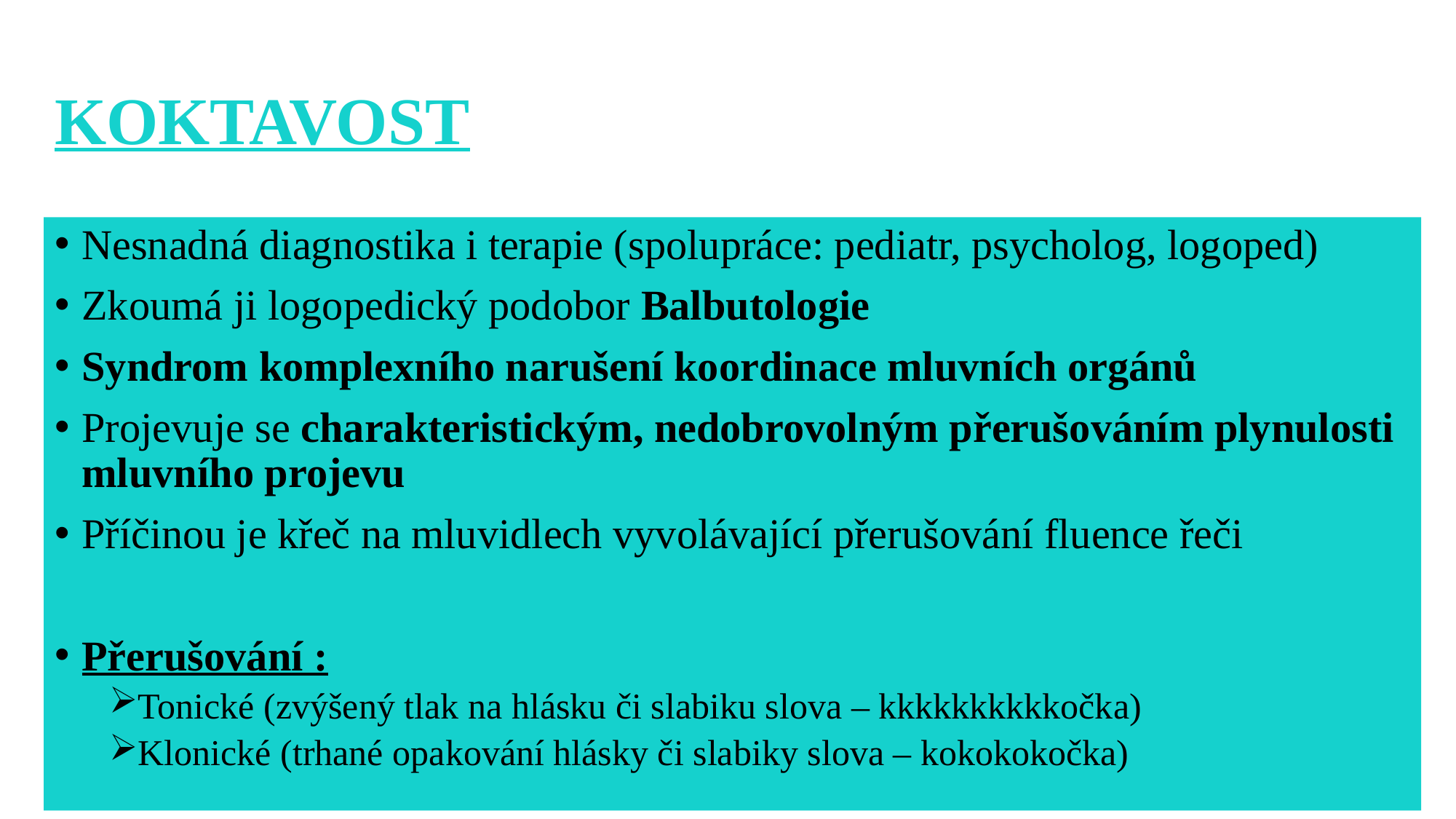

# KOKTAVOST
Nesnadná diagnostika i terapie (spolupráce: pediatr, psycholog, logoped)
Zkoumá ji logopedický podobor Balbutologie
Syndrom komplexního narušení koordinace mluvních orgánů
Projevuje se charakteristickým, nedobrovolným přerušováním plynulosti mluvního projevu
Příčinou je křeč na mluvidlech vyvolávající přerušování fluence řeči

Přerušování :
Tonické (zvýšený tlak na hlásku či slabiku slova – kkkkkkkkkkočka)
Klonické (trhané opakování hlásky či slabiky slova – kokokokočka)